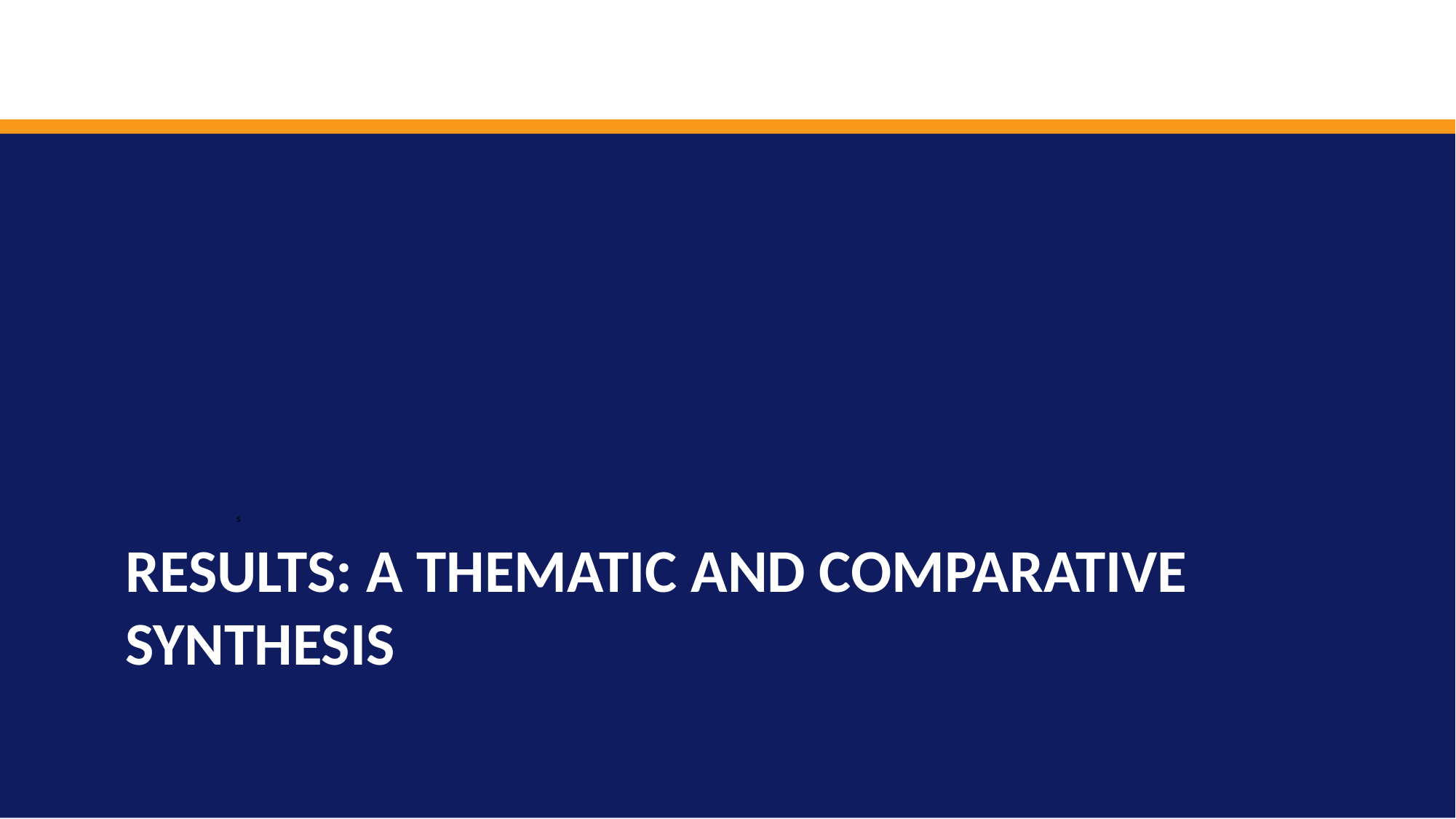

Department of
Social Work
s

# Results: A Thematic and Comparative Synthesis